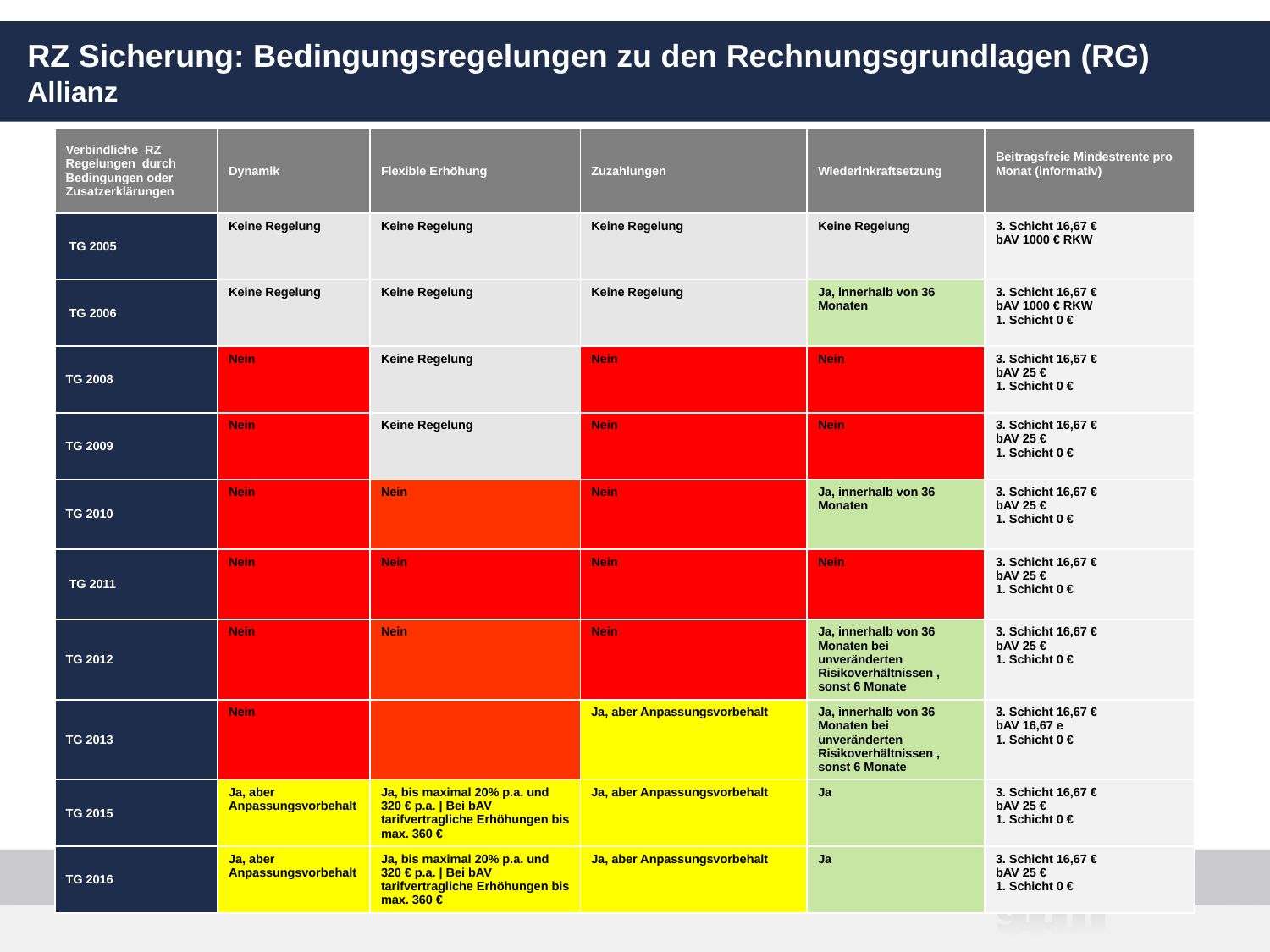

# RZ Sicherung: Bedingungsregelungen zu den Rechnungsgrundlagen (RG) Allianz
| Verbindliche RZ Regelungen durch Bedingungen oder Zusatzerklärungen | Dynamik | Flexible Erhöhung | Zuzahlungen | Wiederinkraftsetzung | Beitragsfreie Mindestrente pro Monat (informativ) |
| --- | --- | --- | --- | --- | --- |
| TG 2005 | Keine Regelung | Keine Regelung | Keine Regelung | Keine Regelung | 3. Schicht 16,67 € bAV 1000 € RKW |
| TG 2006 | Keine Regelung | Keine Regelung | Keine Regelung | Ja, innerhalb von 36 Monaten | 3. Schicht 16,67 € bAV 1000 € RKW 1. Schicht 0 € |
| TG 2008 | Nein | Keine Regelung | Nein | Nein | 3. Schicht 16,67 € bAV 25 € 1. Schicht 0 € |
| TG 2009 | Nein | Keine Regelung | Nein | Nein | 3. Schicht 16,67 € bAV 25 € 1. Schicht 0 € |
| TG 2010 | Nein | Nein | Nein | Ja, innerhalb von 36 Monaten | 3. Schicht 16,67 € bAV 25 € 1. Schicht 0 € |
| TG 2011 | Nein | Nein | Nein | Nein | 3. Schicht 16,67 € bAV 25 € 1. Schicht 0 € |
| TG 2012 | Nein | Nein | Nein | Ja, innerhalb von 36 Monaten bei unveränderten Risikoverhältnissen , sonst 6 Monate | 3. Schicht 16,67 € bAV 25 € 1. Schicht 0 € |
| TG 2013 | Nein |  | Ja, aber Anpassungsvorbehalt | Ja, innerhalb von 36 Monaten bei unveränderten Risikoverhältnissen , sonst 6 Monate | 3. Schicht 16,67 € bAV 16,67 e 1. Schicht 0 € |
| TG 2015 | Ja, aber Anpassungsvorbehalt | Ja, bis maximal 20% p.a. und 320 € p.a. | Bei bAV tarifvertragliche Erhöhungen bis max. 360 € | Ja, aber Anpassungsvorbehalt | Ja | 3. Schicht 16,67 € bAV 25 € 1. Schicht 0 € |
| TG 2016 | Ja, aber Anpassungsvorbehalt | Ja, bis maximal 20% p.a. und 320 € p.a. | Bei bAV tarifvertragliche Erhöhungen bis max. 360 € | Ja, aber Anpassungsvorbehalt | Ja | 3. Schicht 16,67 € bAV 25 € 1. Schicht 0 € |